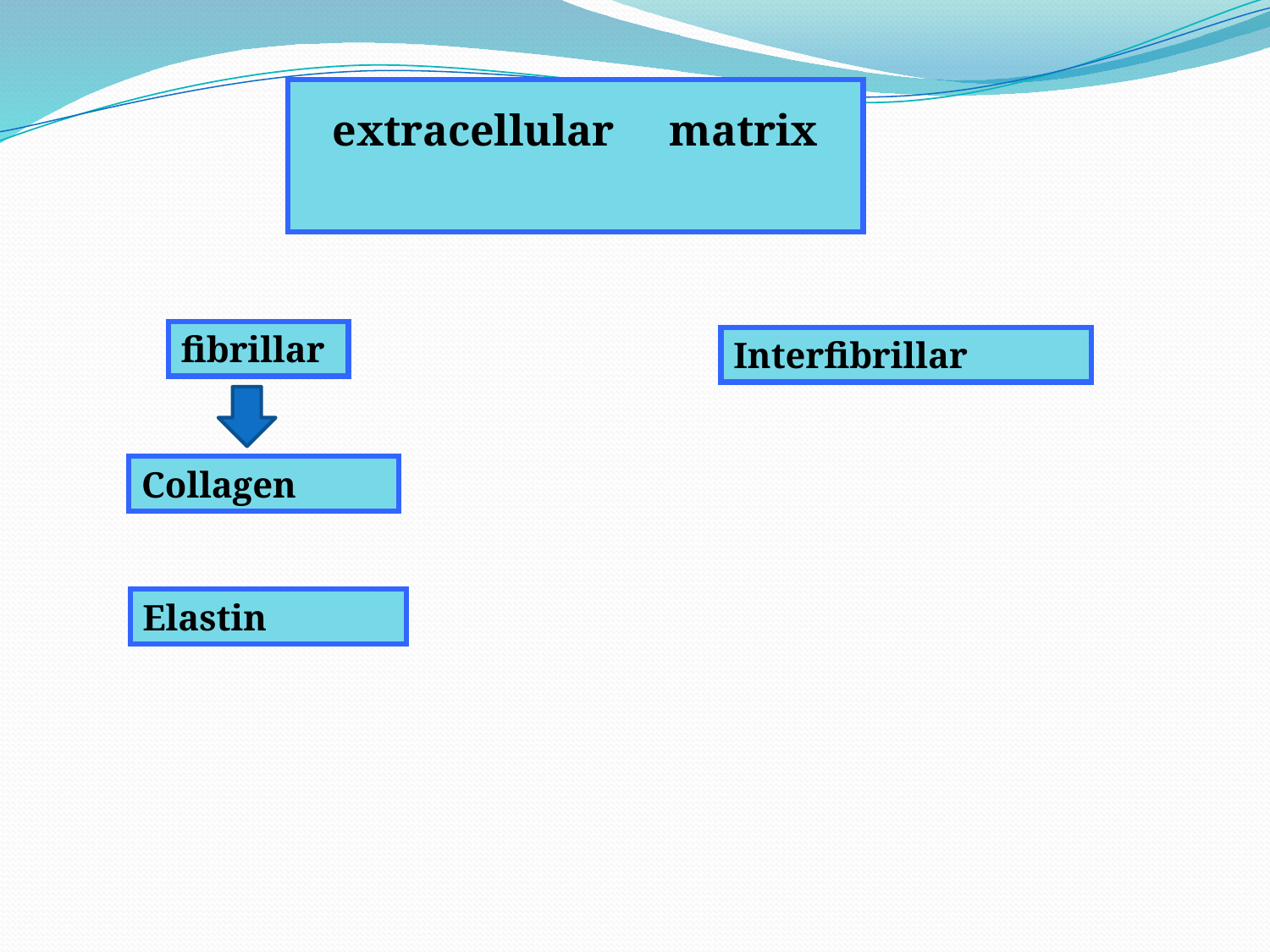

extracellular     matrix

#

fibrillar
Interfibrillar

Collagen
Elastin